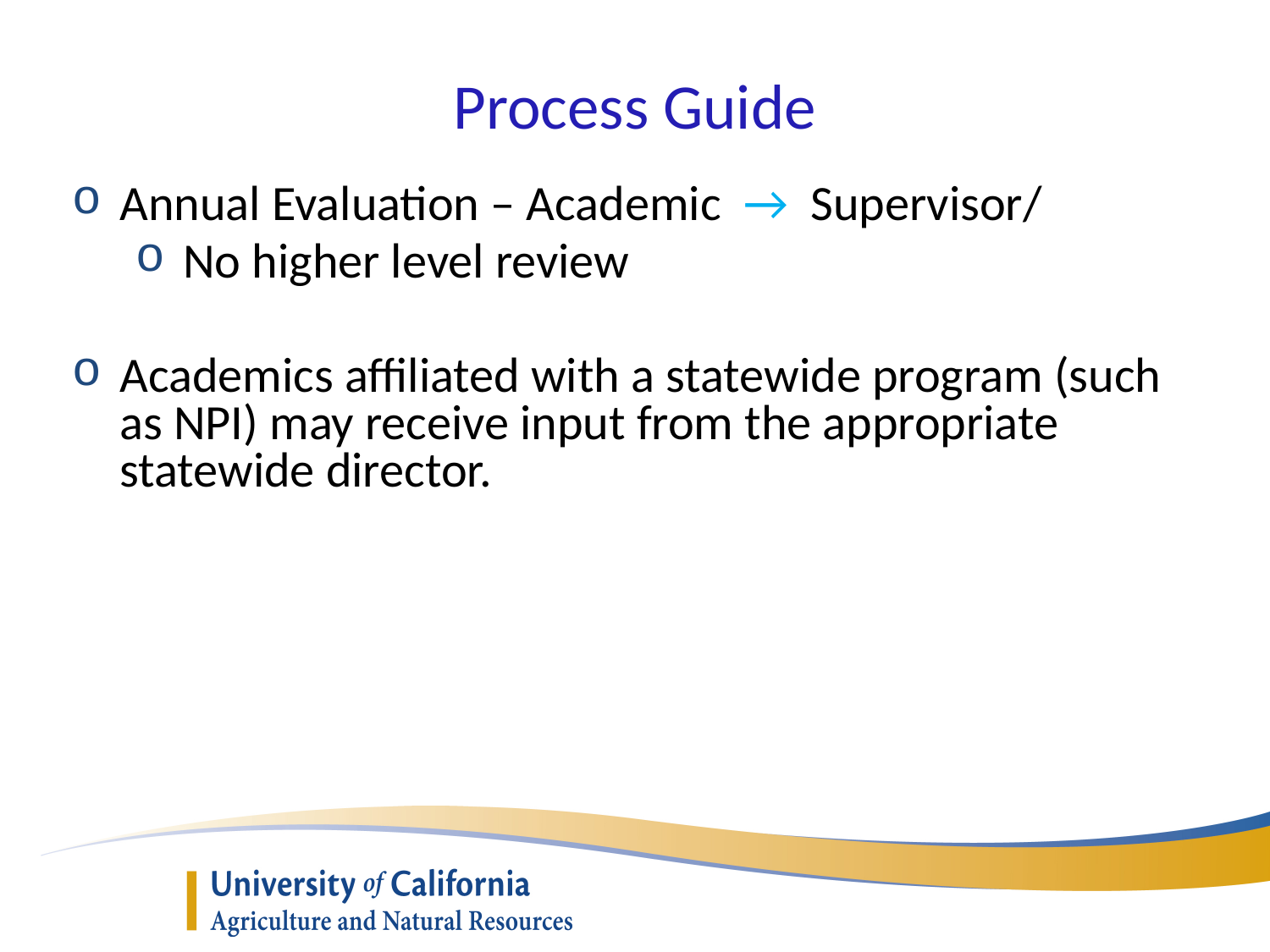

Process Guide
Annual Evaluation – Academic  →  Supervisor/
No higher level review

Academics affiliated with a statewide program (such as NPI) may receive input from the appropriate statewide director.